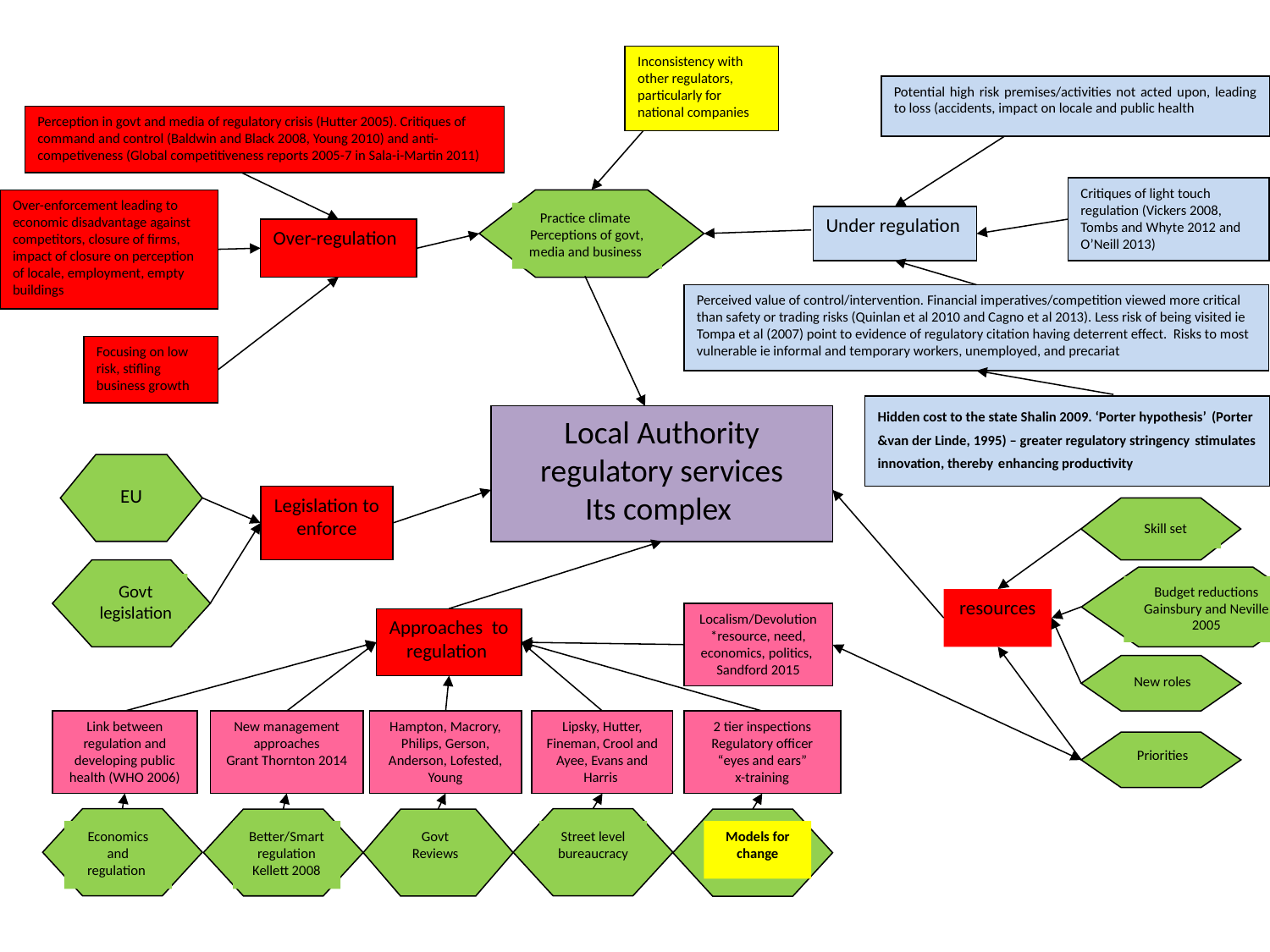

Inconsistency with other regulators, particularly for national companies
Potential high risk premises/activities not acted upon, leading to loss (accidents, impact on locale and public health
Perception in govt and media of regulatory crisis (Hutter 2005). Critiques of command and control (Baldwin and Black 2008, Young 2010) and anti-competiveness (Global competitiveness reports 2005-7 in Sala-i-Martin 2011)

Critiques of light touch regulation (Vickers 2008, Tombs and Whyte 2012 and O’Neill 2013)
Over-enforcement leading to economic disadvantage against competitors, closure of firms, impact of closure on perception of locale, employment, empty buildings

Practice climate
Perceptions of govt, media and business
Under regulation
Over-regulation

Perceived value of control/intervention. Financial imperatives/competition viewed more critical than safety or trading risks (Quinlan et al 2010 and Cagno et al 2013). Less risk of being visited ie Tompa et al (2007) point to evidence of regulatory citation having deterrent effect.  Risks to most vulnerable ie informal and temporary workers, unemployed, and precariat
Focusing on low risk, stifling business growth

Hidden cost to the state Shalin 2009. ‘Porter hypothesis’ (Porter &van der Linde, 1995) – greater regulatory stringency stimulates innovation, thereby enhancing productivity
Local Authority regulatory services
Its complex

EU

Legislation to enforce

Skill set

Govt legislation
Budget reductions
Gainsbury and Neville 2005
resources
Localism/Devolution
*resource, need, economics, politics,
Sandford 2015

Approaches  to regulation

New roles

Link between regulation and developing public health (WHO 2006)
New management approaches
Grant Thornton 2014
Hampton, Macrory, Philips, Gerson, Anderson, Lofested, Young
Lipsky, Hutter, Fineman, Crool and Ayee, Evans and Harris
2 tier inspections
Regulatory officer
“eyes and ears”
x-training

Priorities

Economics and regulation
Better/Smart regulation
Kellett 2008
Govt Reviews
Street level bureaucracy
Models for change